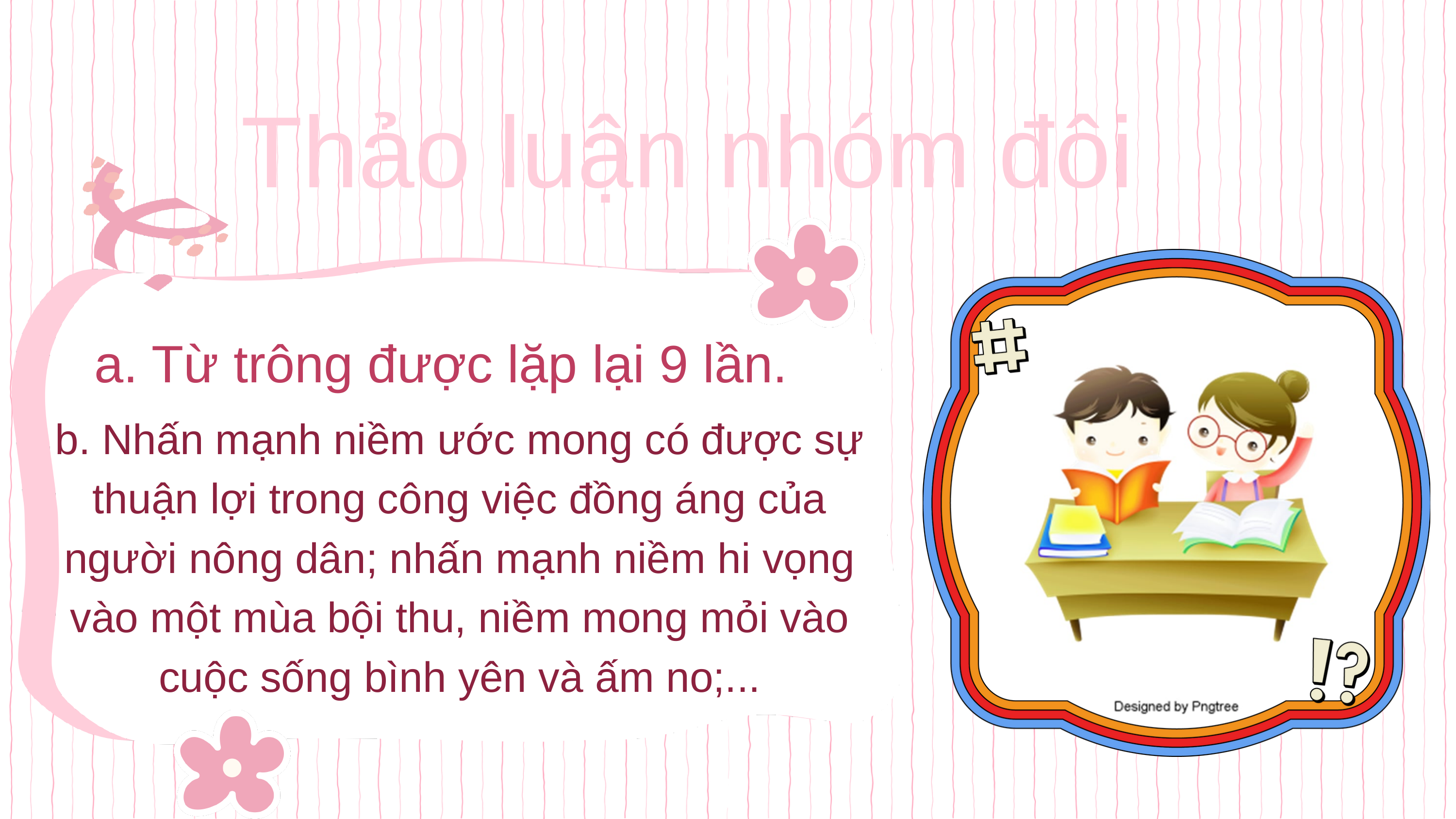

Thảo luận nhóm đôi

a. Từ trông được lặp lại 9 lần.
b. Nhấn mạnh niềm ước mong có được sự thuận lợi trong công việc đồng áng của người nông dân; nhấn mạnh niềm hi vọng vào một mùa bội thu, niềm mong mỏi vào cuộc sống bình yên và ấm no;...